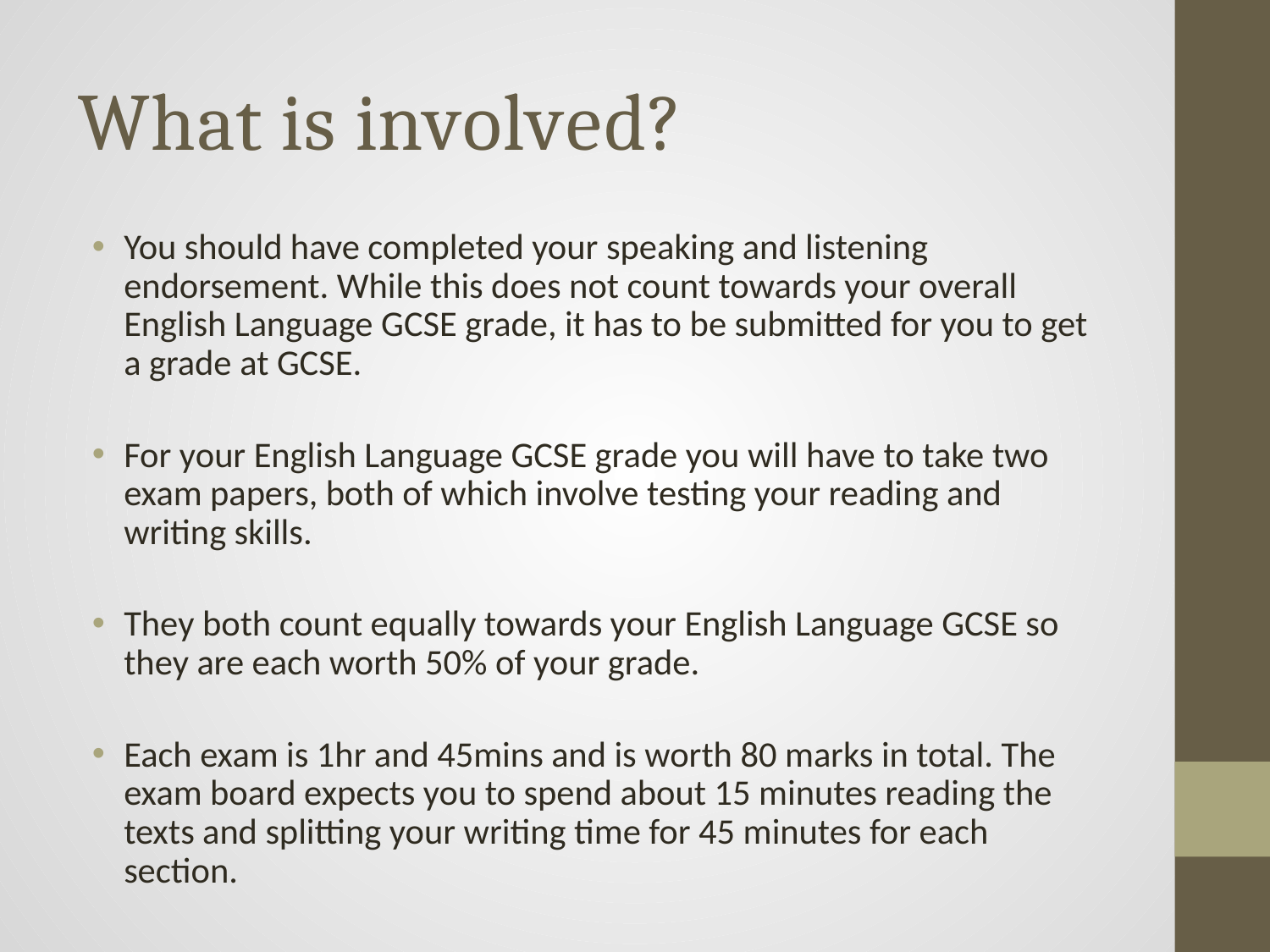

# What is involved?
You should have completed your speaking and listening endorsement. While this does not count towards your overall English Language GCSE grade, it has to be submitted for you to get a grade at GCSE.

For your English Language GCSE grade you will have to take two exam papers, both of which involve testing your reading and writing skills.

They both count equally towards your English Language GCSE so they are each worth 50% of your grade.

Each exam is 1hr and 45mins and is worth 80 marks in total. The exam board expects you to spend about 15 minutes reading the texts and splitting your writing time for 45 minutes for each section.